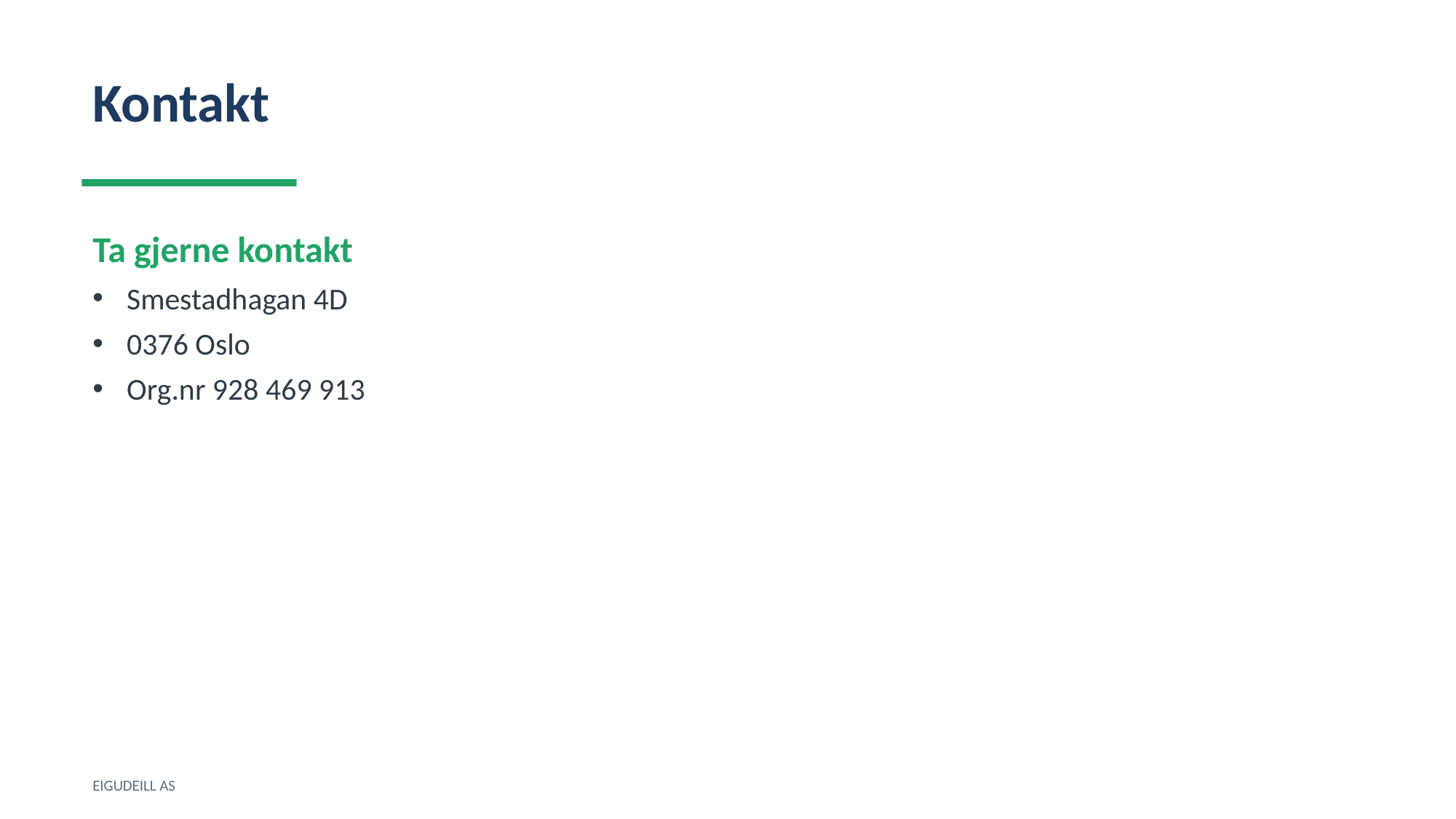

Kontakt

Ta gjerne kontakt
Smestadhagan 4D
0376 Oslo
Org.nr 928 469 913
EIGUDEILL AS